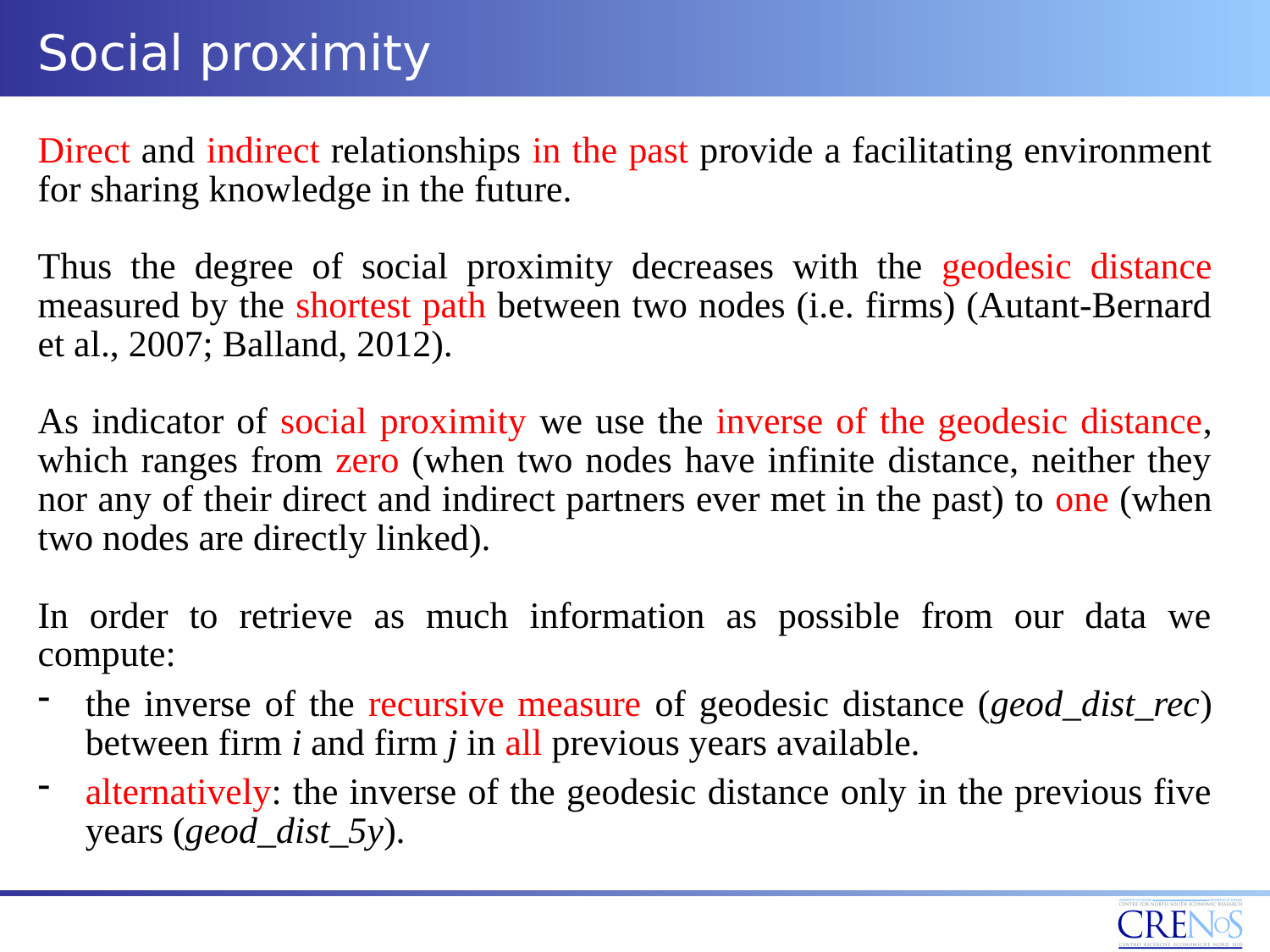

# Social proximity
Direct and indirect relationships in the past provide a facilitating environment for sharing knowledge in the future.

Thus the degree of social proximity decreases with the geodesic distance measured by the shortest path between two nodes (i.e. firms) (Autant-Bernard et al., 2007; Balland, 2012).

As indicator of social proximity we use the inverse of the geodesic distance, which ranges from zero (when two nodes have infinite distance, neither they nor any of their direct and indirect partners ever met in the past) to one (when two nodes are directly linked).

In order to retrieve as much information as possible from our data we compute:
the inverse of the recursive measure of geodesic distance (geod_dist_rec) between firm i and firm j in all previous years available.
alternatively: the inverse of the geodesic distance only in the previous five years (geod_dist_5y).